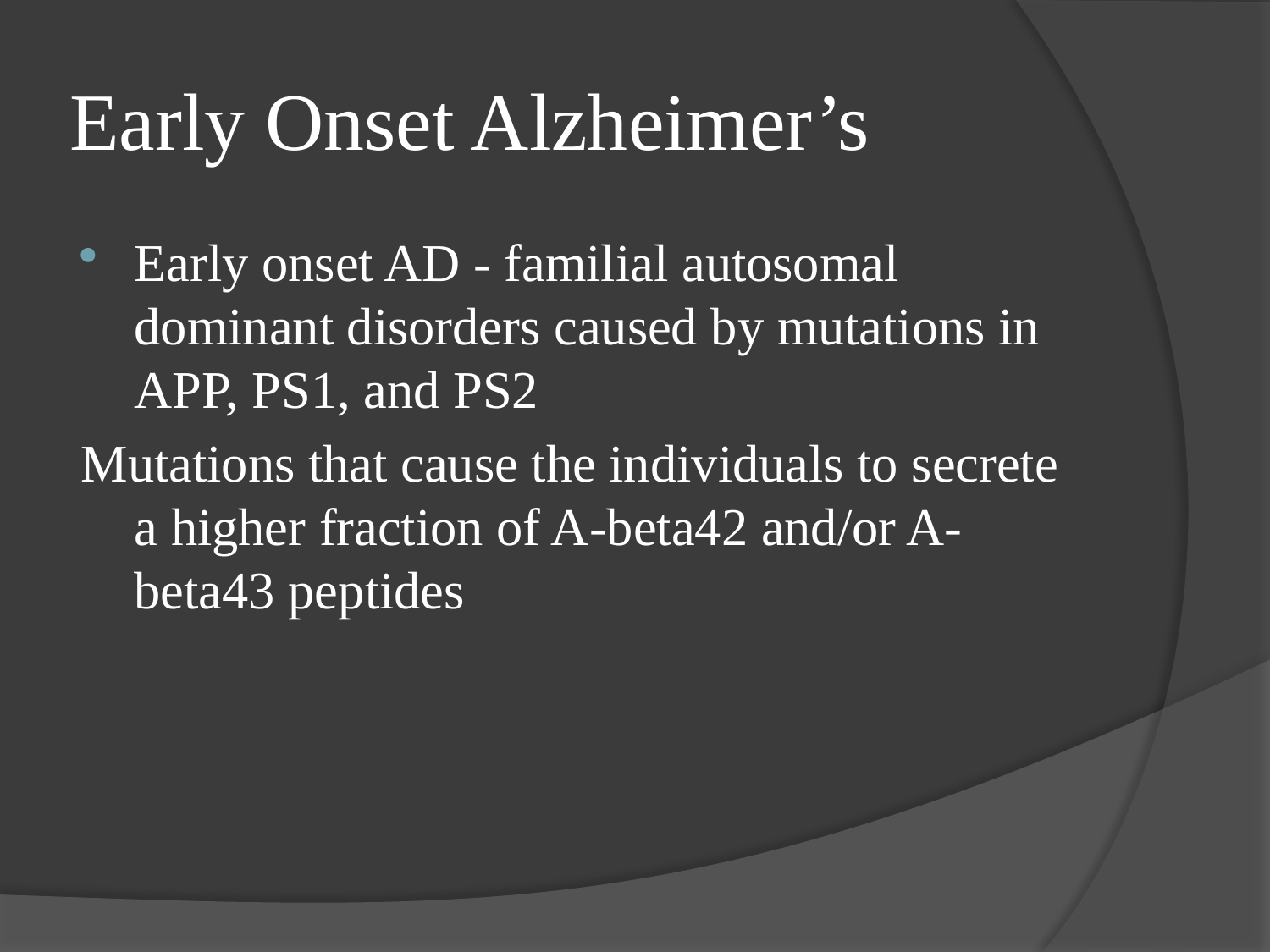

# Early Onset Alzheimer’s
Early onset AD - familial autosomal dominant disorders caused by mutations in APP, PS1, and PS2
Mutations that cause the individuals to secrete a higher fraction of A-beta42 and/or A-beta43 peptides